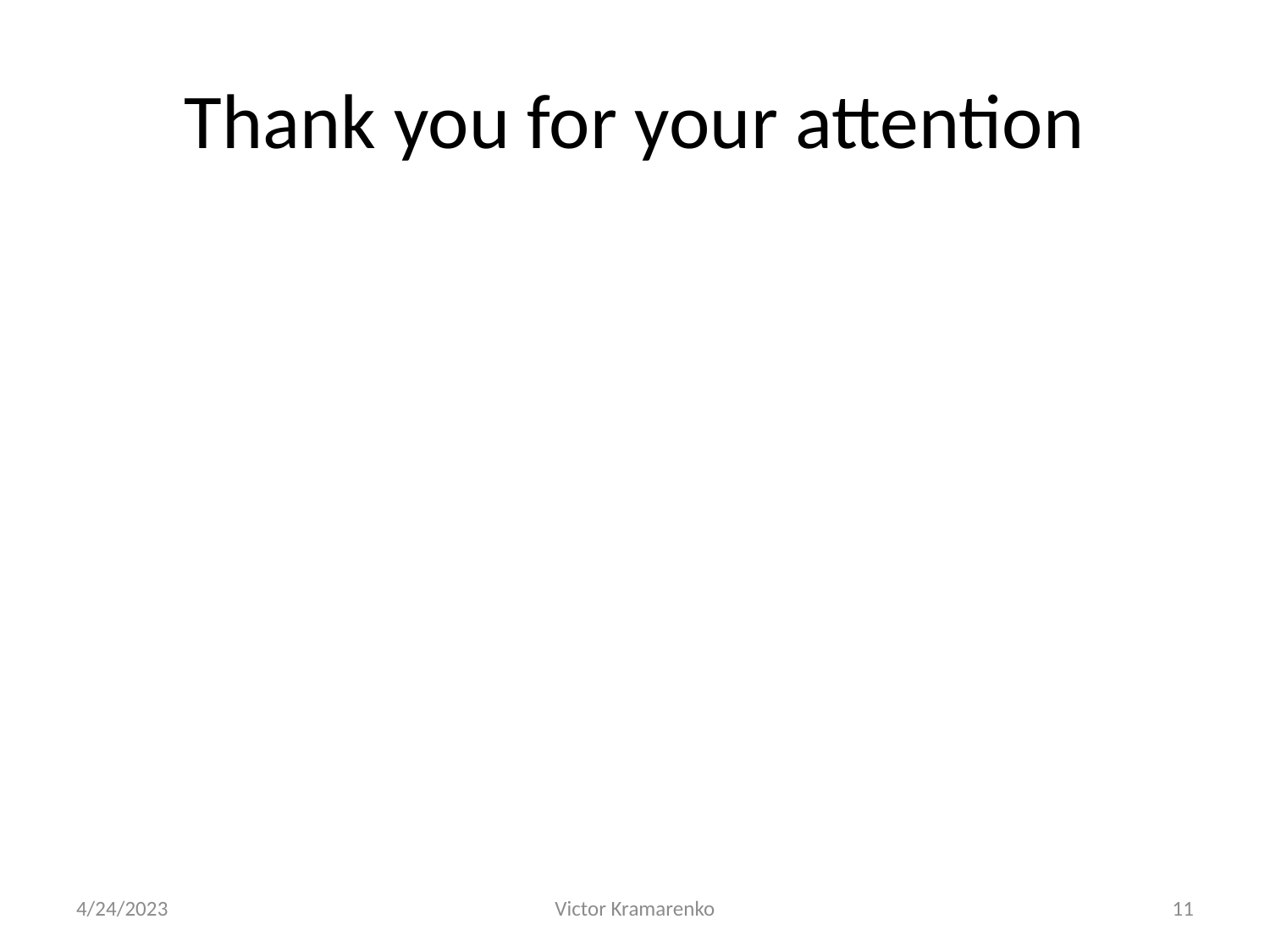

# Thank you for your attention
4/24/2023
Victor Kramarenko
11